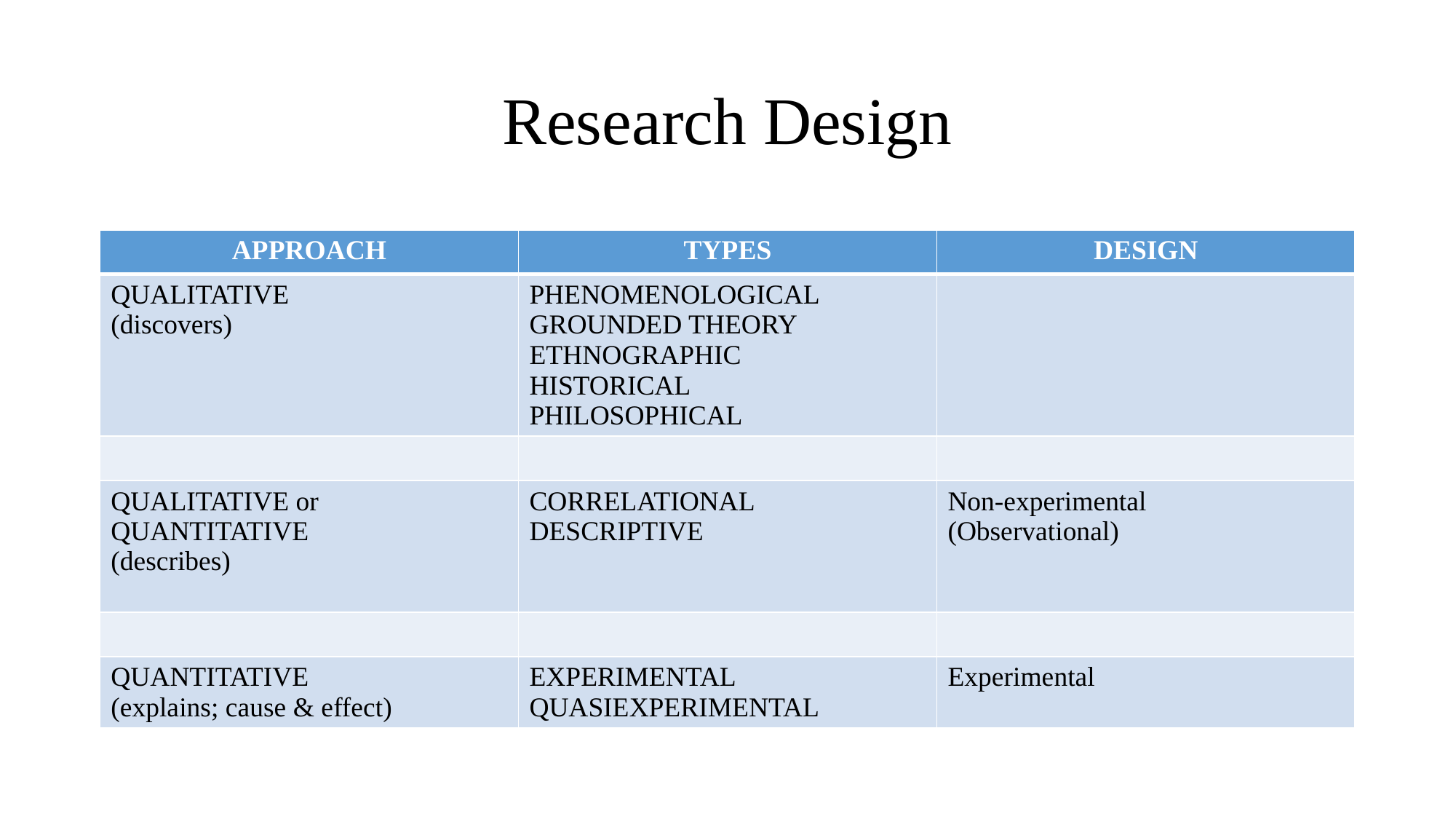

# Research Design
| APPROACH | TYPES | DESIGN |
| --- | --- | --- |
| QUALITATIVE (discovers) | PHENOMENOLOGICAL GROUNDED THEORY ETHNOGRAPHIC HISTORICAL PHILOSOPHICAL |  |
|  |  |  |
| QUALITATIVE or QUANTITATIVE (describes) | CORRELATIONAL DESCRIPTIVE | Non-experimental (Observational) |
|  |  |  |
| QUANTITATIVE (explains; cause & effect) | EXPERIMENTAL QUASIEXPERIMENTAL | Experimental |